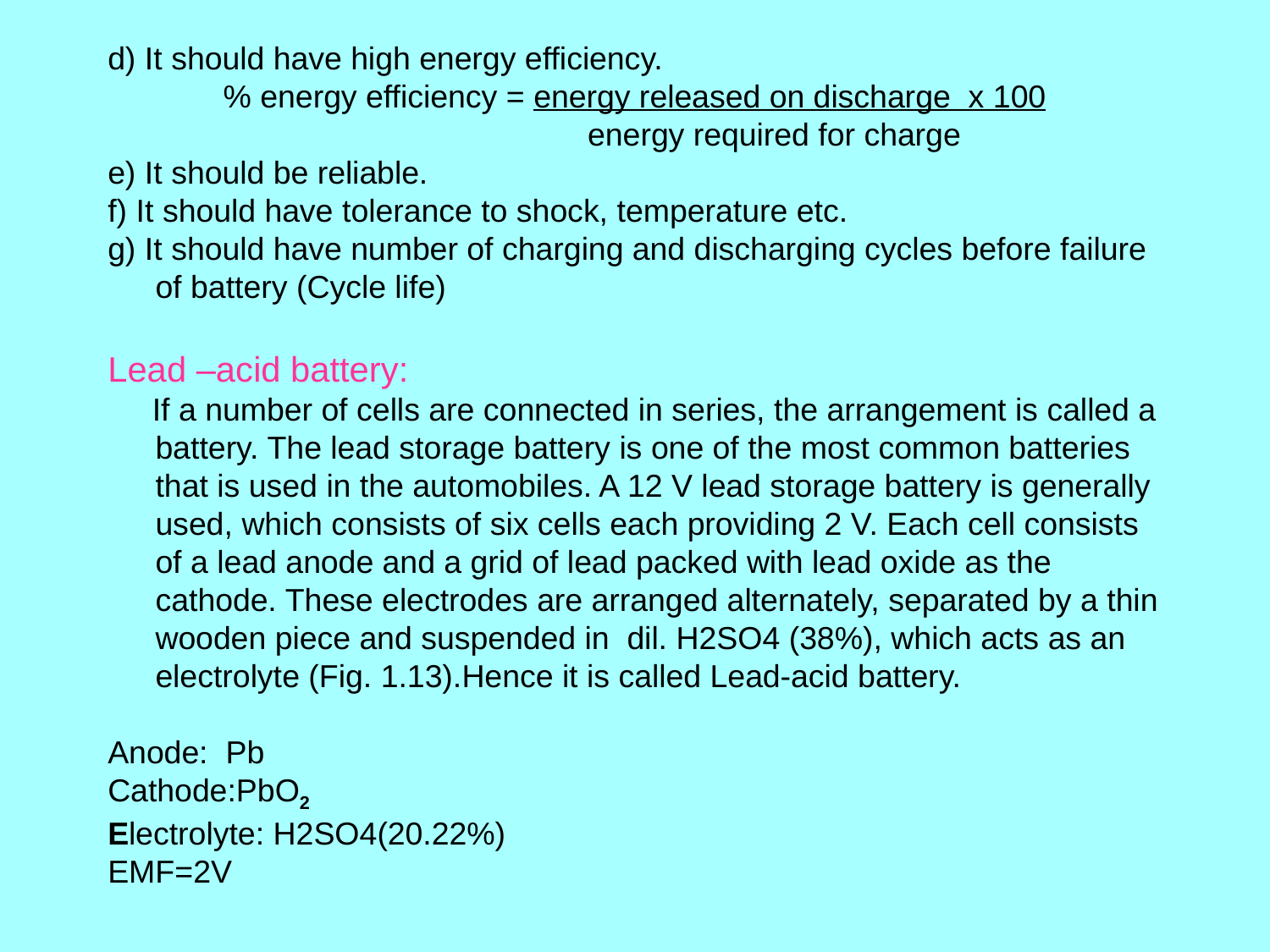

d) It should have high energy efficiency.
             % energy efficiency = energy released on discharge  x 100
                                                      energy required for charge
e) It should be reliable.
f) It should have tolerance to shock, temperature etc.
g) It should have number of charging and discharging cycles before failure of battery (Cycle life)

Lead –acid battery:
     If a number of cells are connected in series, the arrangement is called a battery. The lead storage battery is one of the most common batteries that is used in the automobiles. A 12 V lead storage battery is generally used, which consists of six cells each providing 2 V. Each cell consists of a lead anode and a grid of lead packed with lead oxide as the cathode. These electrodes are arranged alternately, separated by a thin wooden piece and suspended in  dil. H2SO4 (38%), which acts as an electrolyte (Fig. 1.13).Hence it is called Lead-acid battery.

Anode:  Pb
Cathode:PbO2
Electrolyte: H2SO4(20.22%)
EMF=2V